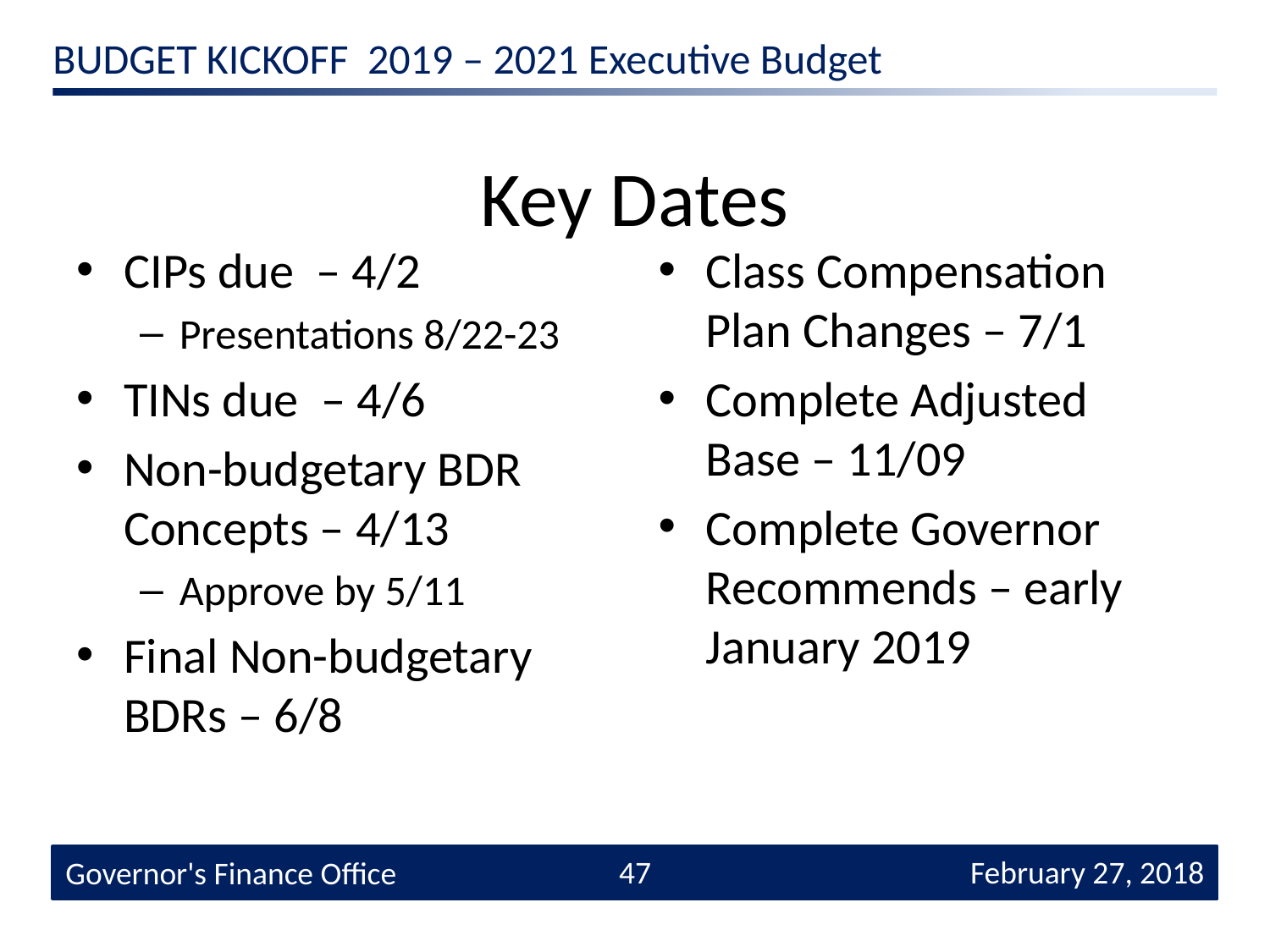

# Key Dates
CIPs due  – 4/2
Presentations 8/22-23
TINs due  – 4/6
Non-budgetary BDR Concepts – 4/13
Approve by 5/11
Final Non-budgetary BDRs – 6/8

Class Compensation Plan Changes – 7/1
Complete Adjusted Base – 11/09
Complete Governor Recommends – early January 2019
47
 February 27, 2018
Governor's Finance Office